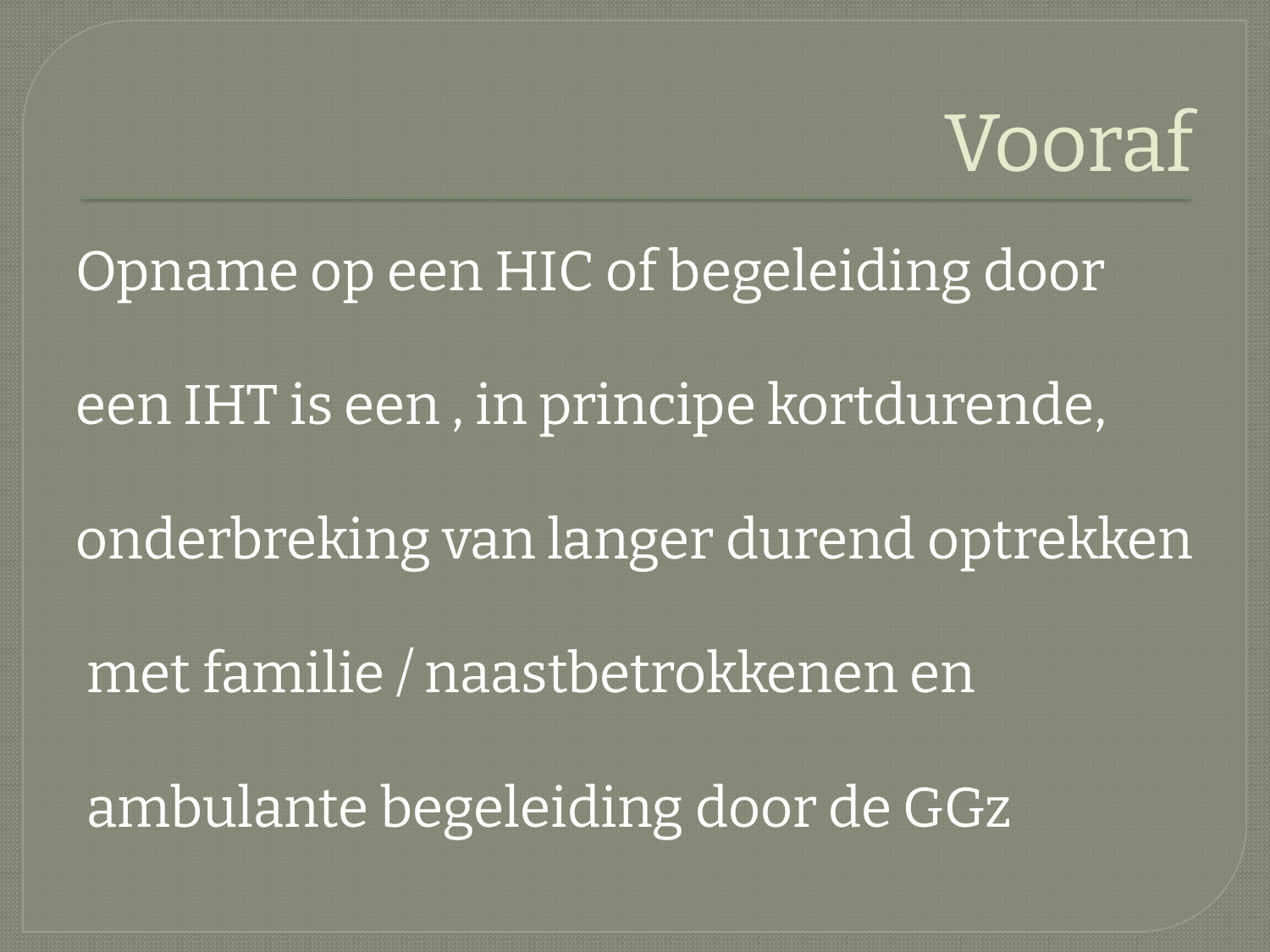

# Vooraf
Opname op een HIC of begeleiding door

een IHT is een , in principe kortdurende,

onderbreking van langer durend optrekken

 met familie / naastbetrokkenen en

 ambulante begeleiding door de GGz